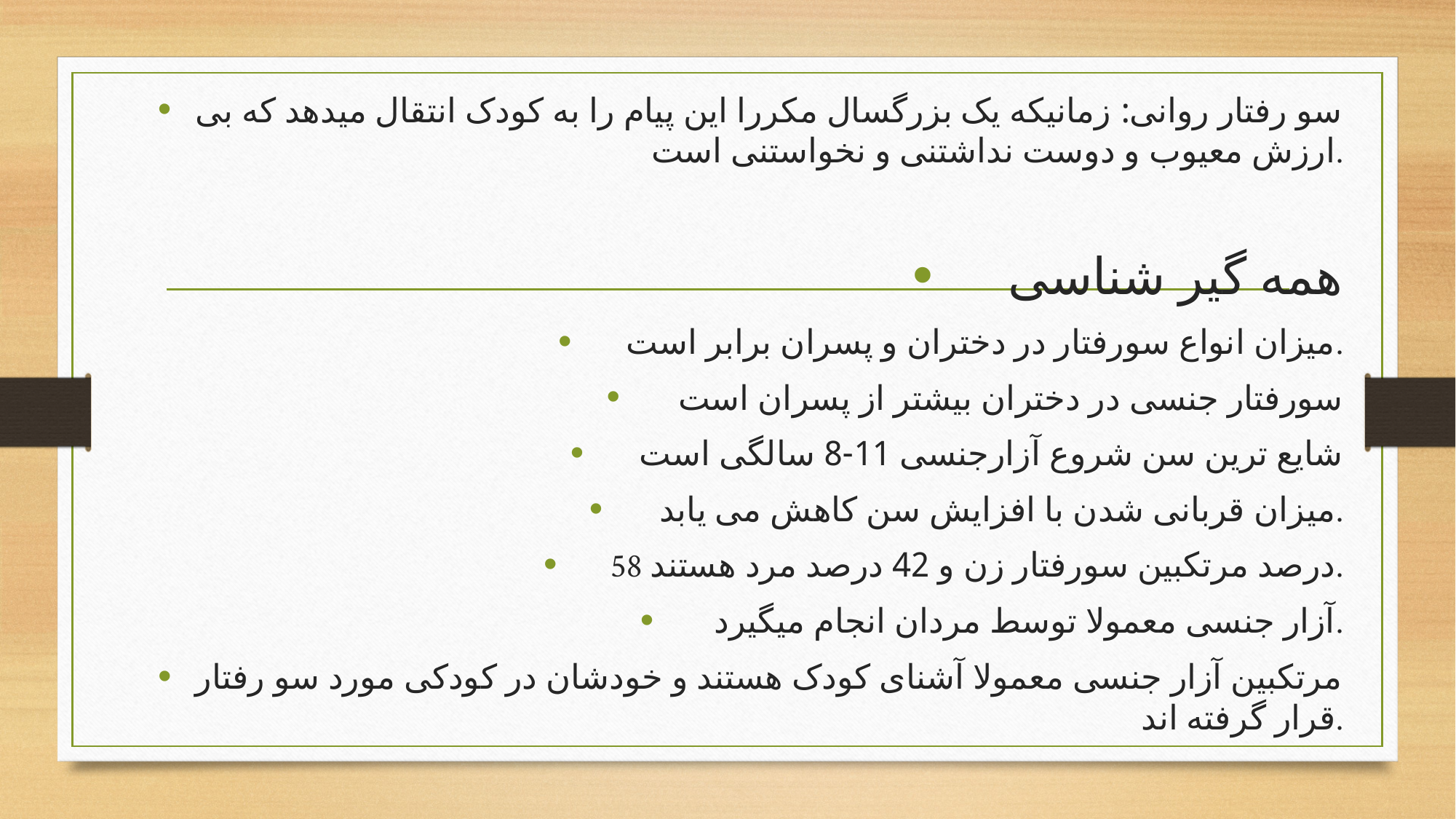

#
سو رفتار روانی: زمانیکه یک بزرگسال مکررا این پیام را به کودک انتقال میدهد که بی ارزش معیوب و دوست نداشتنی و نخواستنی است.

همه گیر شناسی
میزان انواع سورفتار در دختران و پسران برابر است.
سورفتار جنسی در دختران بیشتر از پسران است
شایع ترین سن شروع آزارجنسی 11-8 سالگی است
میزان قربانی شدن با افزایش سن کاهش می یابد.
58 درصد مرتکبین سورفتار زن و 42 درصد مرد هستند.
آزار جنسی معمولا توسط مردان انجام میگیرد.
مرتکبین آزار جنسی معمولا آشنای کودک هستند و خودشان در کودکی مورد سو رفتار قرار گرفته اند.